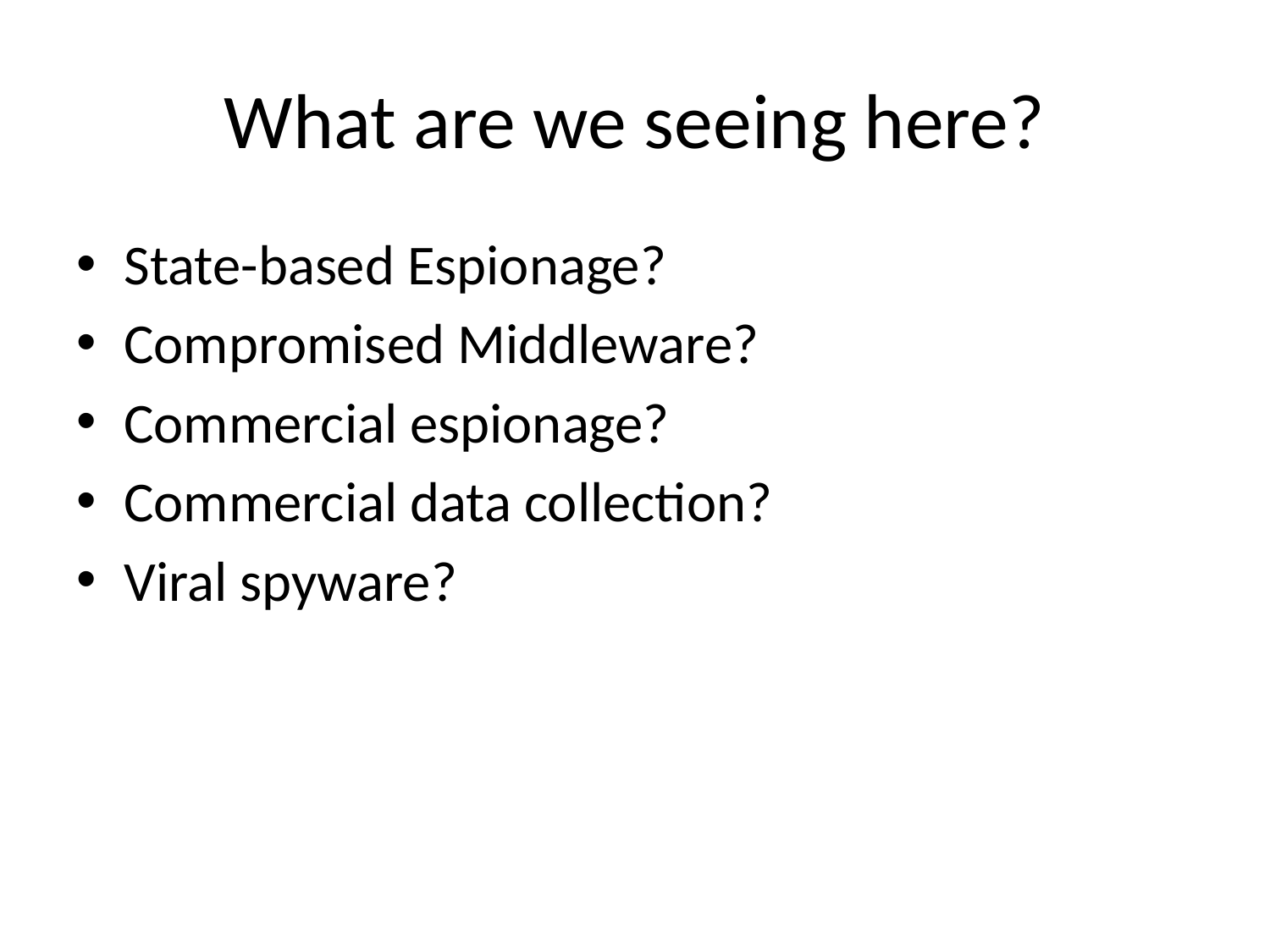

# What are we seeing here?
State-based Espionage?
Compromised Middleware?
Commercial espionage?
Commercial data collection?
Viral spyware?